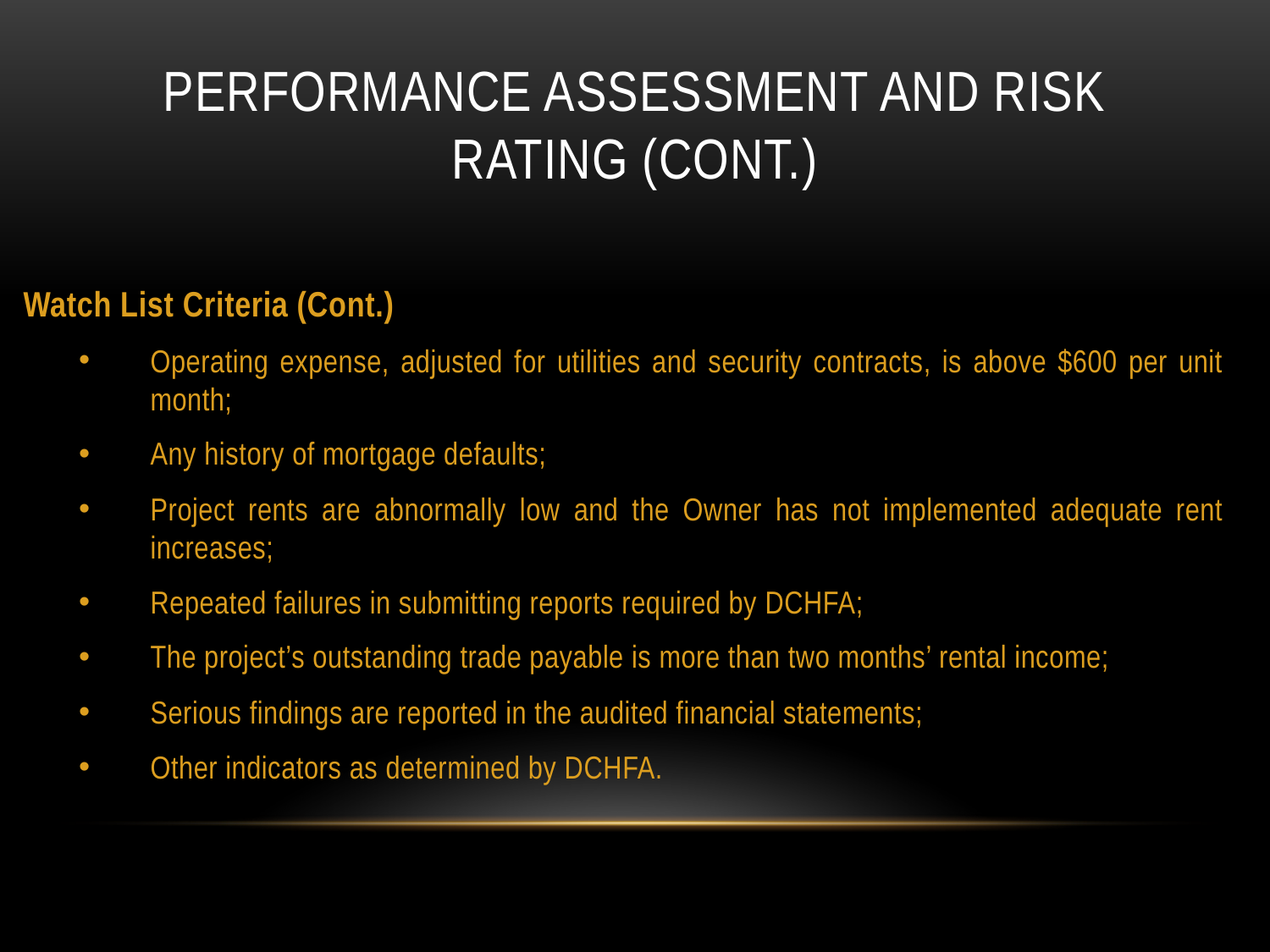

# PERFORMANCE ASSESSMENT AND risk rating (CONT.)
Watch List Criteria (Cont.)
Operating expense, adjusted for utilities and security contracts, is above $600 per unit month;
Any history of mortgage defaults;
Project rents are abnormally low and the Owner has not implemented adequate rent increases;
Repeated failures in submitting reports required by DCHFA;
The project’s outstanding trade payable is more than two months’ rental income;
Serious findings are reported in the audited financial statements;
Other indicators as determined by DCHFA.